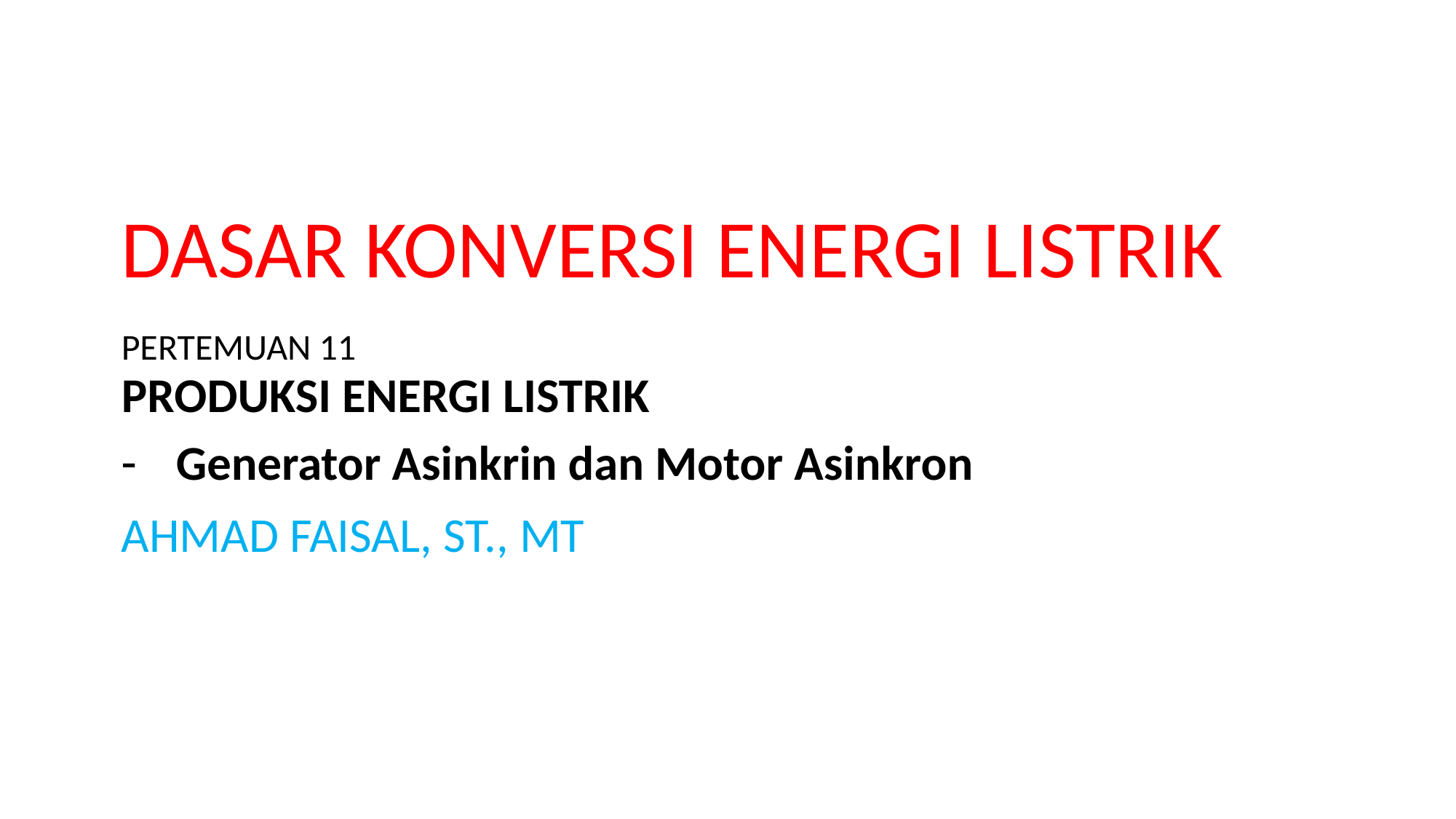

# DASAR KONVERSI ENERGI LISTRIK
Pertemuan 11

PRODUKSI ENERGI LISTRIK
Generator Asinkrin dan Motor Asinkron
AHMAD FAISAL, ST., MT